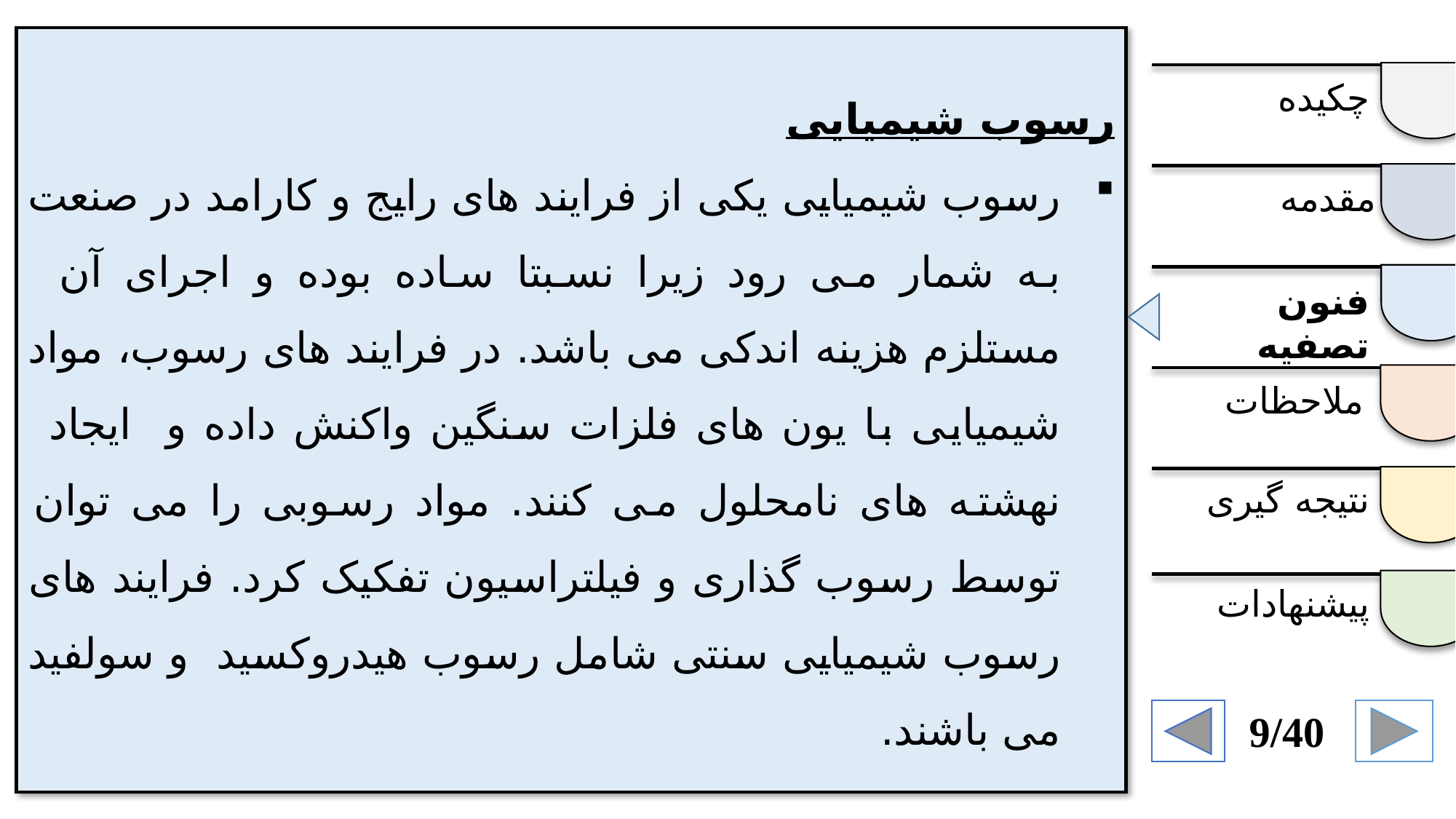

رسوب شیمیایی
رسوب شیمیایی یکی از فرایند های رایج و کارامد در صنعت به شمار می رود زیرا نسبتا ساده بوده و اجرای آن  مستلزم هزینه اندکی می باشد. در فرایند های رسوب، مواد شیمیایی با یون های فلزات سنگین واکنش داده و  ایجاد  نهشته های نامحلول می کنند. مواد رسوبی را می توان توسط رسوب گذاری و فیلتراسیون تفکیک کرد. فرایند های رسوب شیمیایی سنتی شامل رسوب هیدروکسید  و سولفید می باشند.

چکیده

مقدمه

فنون تصفیه

ملاحظات

نتیجه گیری

پیشنهادات
9/40